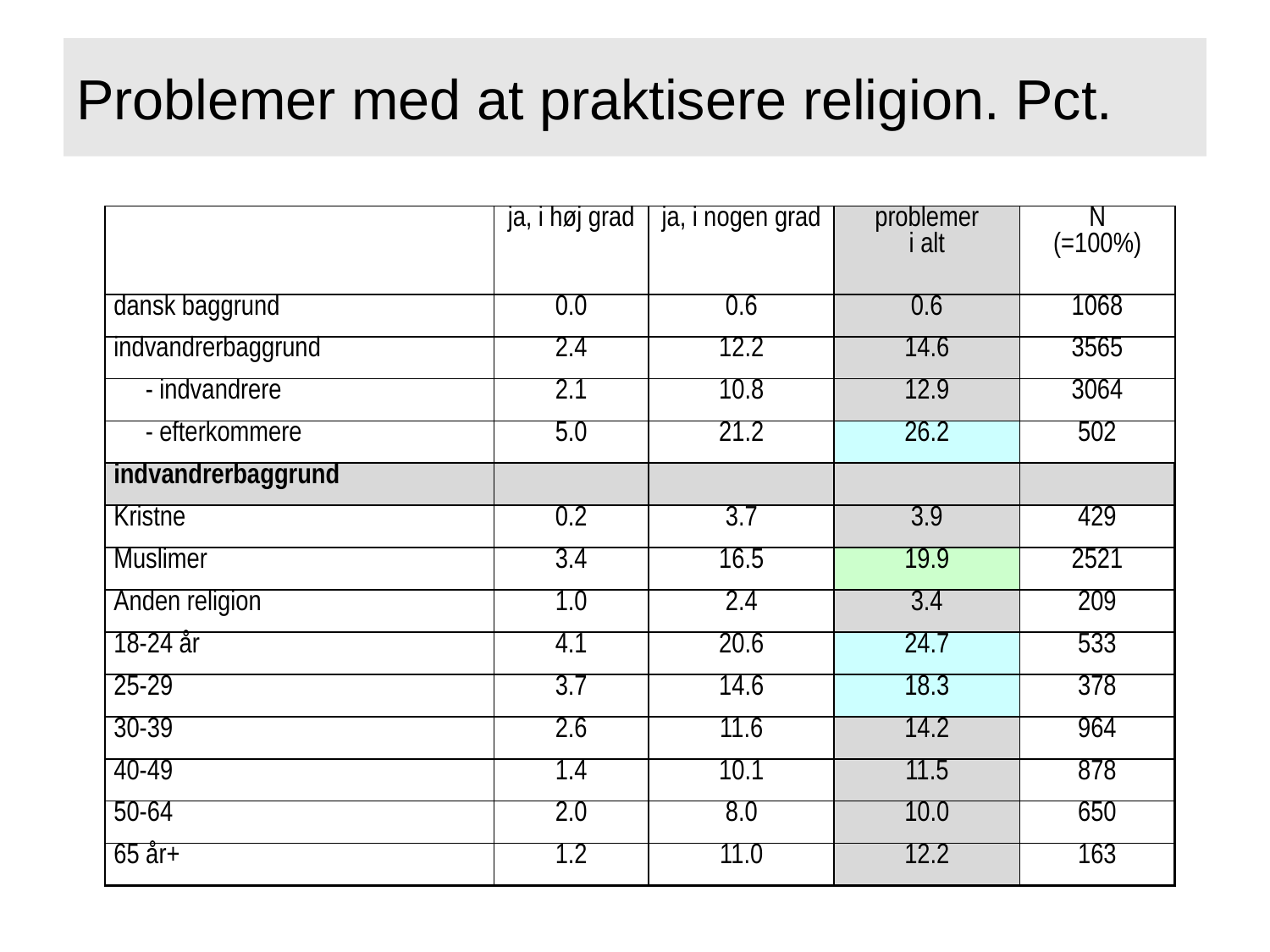

# Problemer med at praktisere religion. Pct.
|  | ja, i høj grad | ja, i nogen grad | problemer i alt | N (=100%) |
| --- | --- | --- | --- | --- |
| dansk baggrund | 0.0 | 0.6 | 0.6 | 1068 |
| indvandrerbaggrund | 2.4 | 12.2 | 14.6 | 3565 |
| - indvandrere | 2.1 | 10.8 | 12.9 | 3064 |
| - efterkommere | 5.0 | 21.2 | 26.2 | 502 |
| indvandrerbaggrund |  |  |  |  |
| Kristne | 0.2 | 3.7 | 3.9 | 429 |
| Muslimer | 3.4 | 16.5 | 19.9 | 2521 |
| Anden religion | 1.0 | 2.4 | 3.4 | 209 |
| 18-24 år | 4.1 | 20.6 | 24.7 | 533 |
| 25-29 | 3.7 | 14.6 | 18.3 | 378 |
| 30-39 | 2.6 | 11.6 | 14.2 | 964 |
| 40-49 | 1.4 | 10.1 | 11.5 | 878 |
| 50-64 | 2.0 | 8.0 | 10.0 | 650 |
| 65 år+ | 1.2 | 11.0 | 12.2 | 163 |